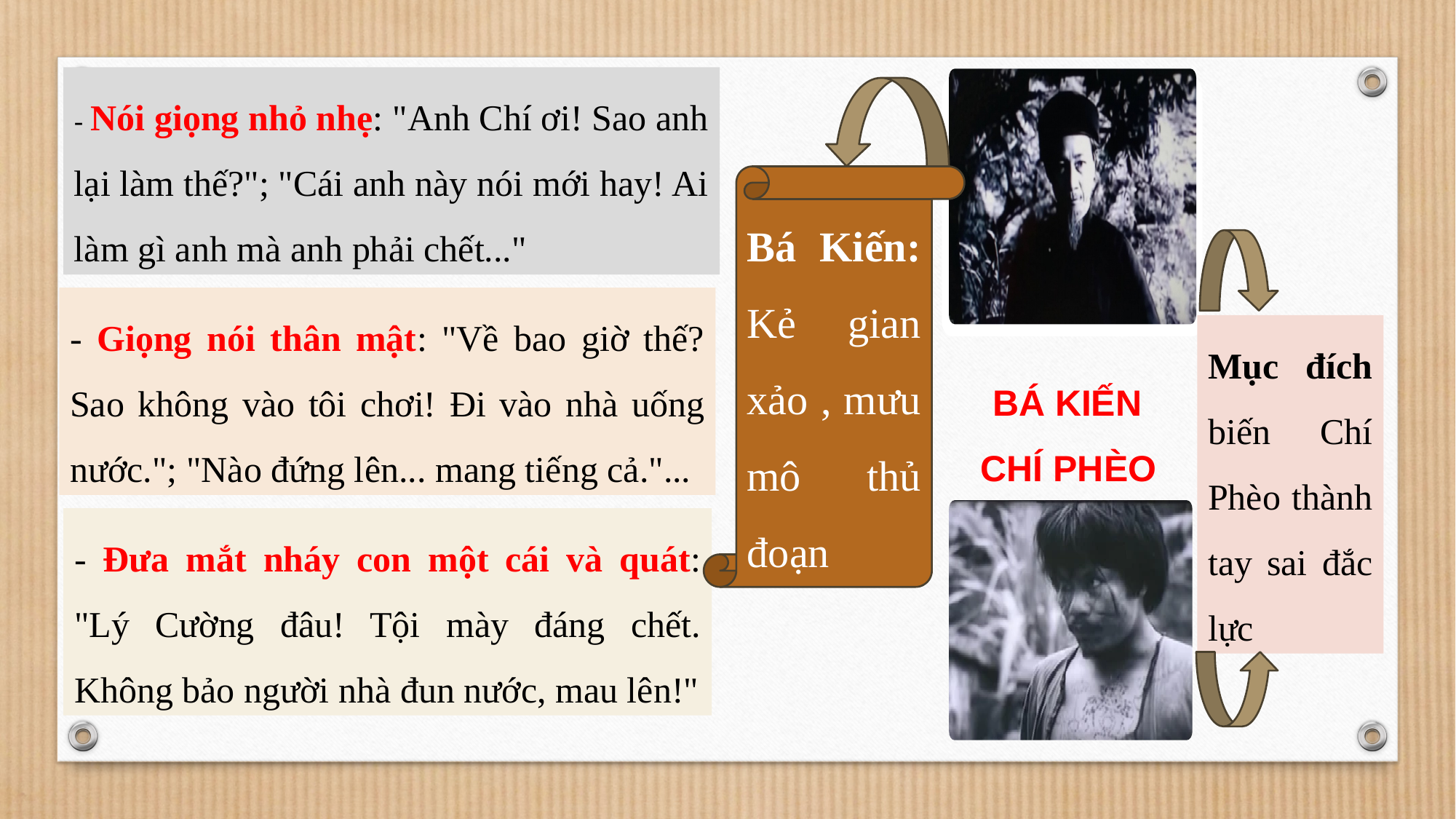

- Nói giọng nhỏ nhẹ: "Anh Chí ơi! Sao anh lại làm thế?"; "Cái anh này nói mới hay! Ai làm gì anh mà anh phải chết..."

Bá Kiến: Kẻ gian xảo , mưu mô thủ đoạn

- Giọng nói thân mật: "Về bao giờ thế? Sao không vào tôi chơi! Đi vào nhà uống nước."; "Nào đứng lên... mang tiếng cả."...
Mục đích biến Chí Phèo thành tay sai đắc lực
 BÁ KIẾN
 CHÍ PHÈO

- Đưa mắt nháy con một cái và quát: "Lý Cường đâu! Tội mày đáng chết. Không bảo người nhà đun nước, mau lên!"